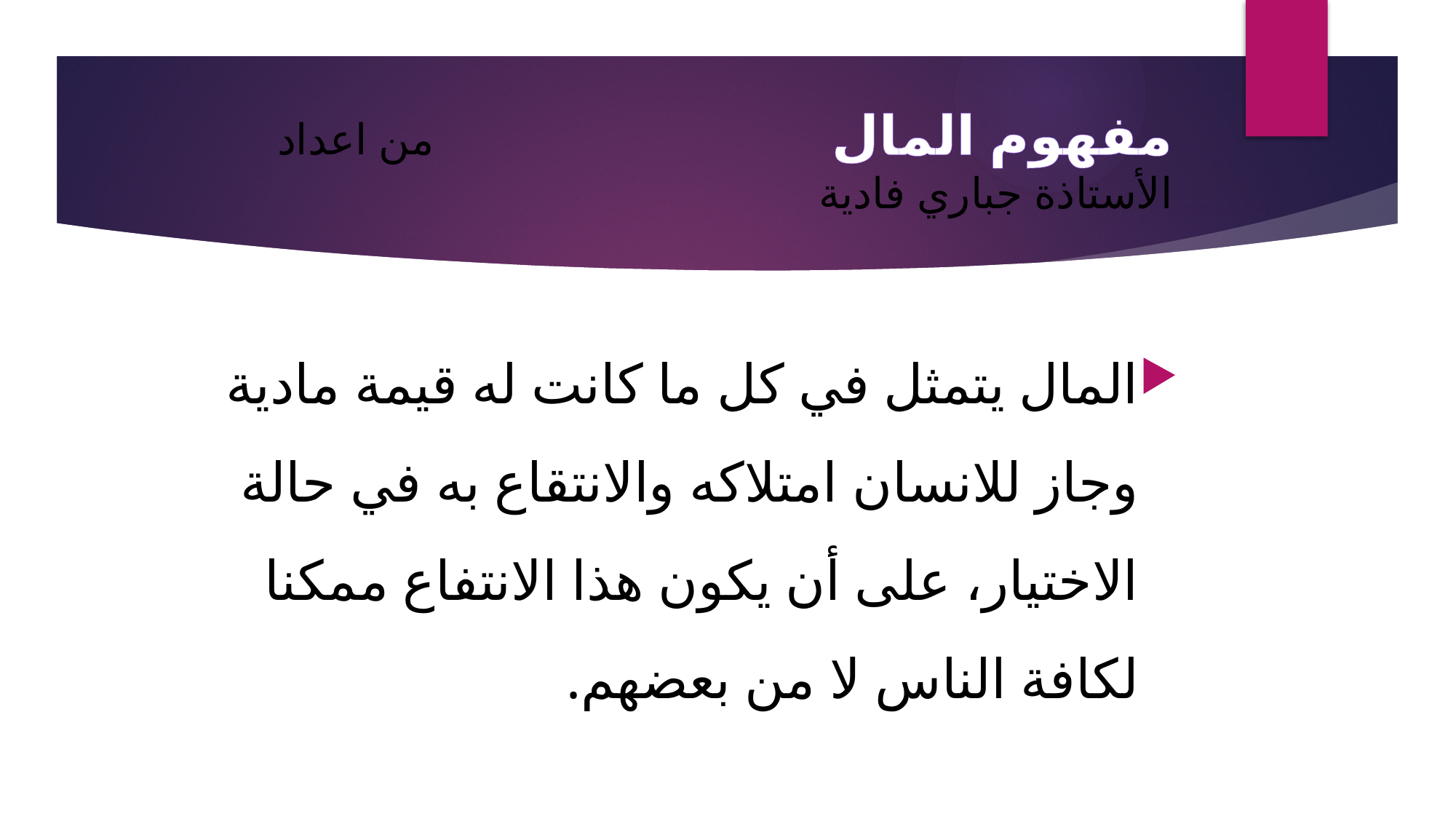

# مفهوم المال                            من اعداد الأستاذة جباري فادية
المال يتمثل في كل ما كانت له قيمة مادية وجاز للانسان امتلاكه والانتقاع به في حالة الاختيار، على أن يكون هذا الانتفاع ممكنا لكافة الناس لا من بعضهم.